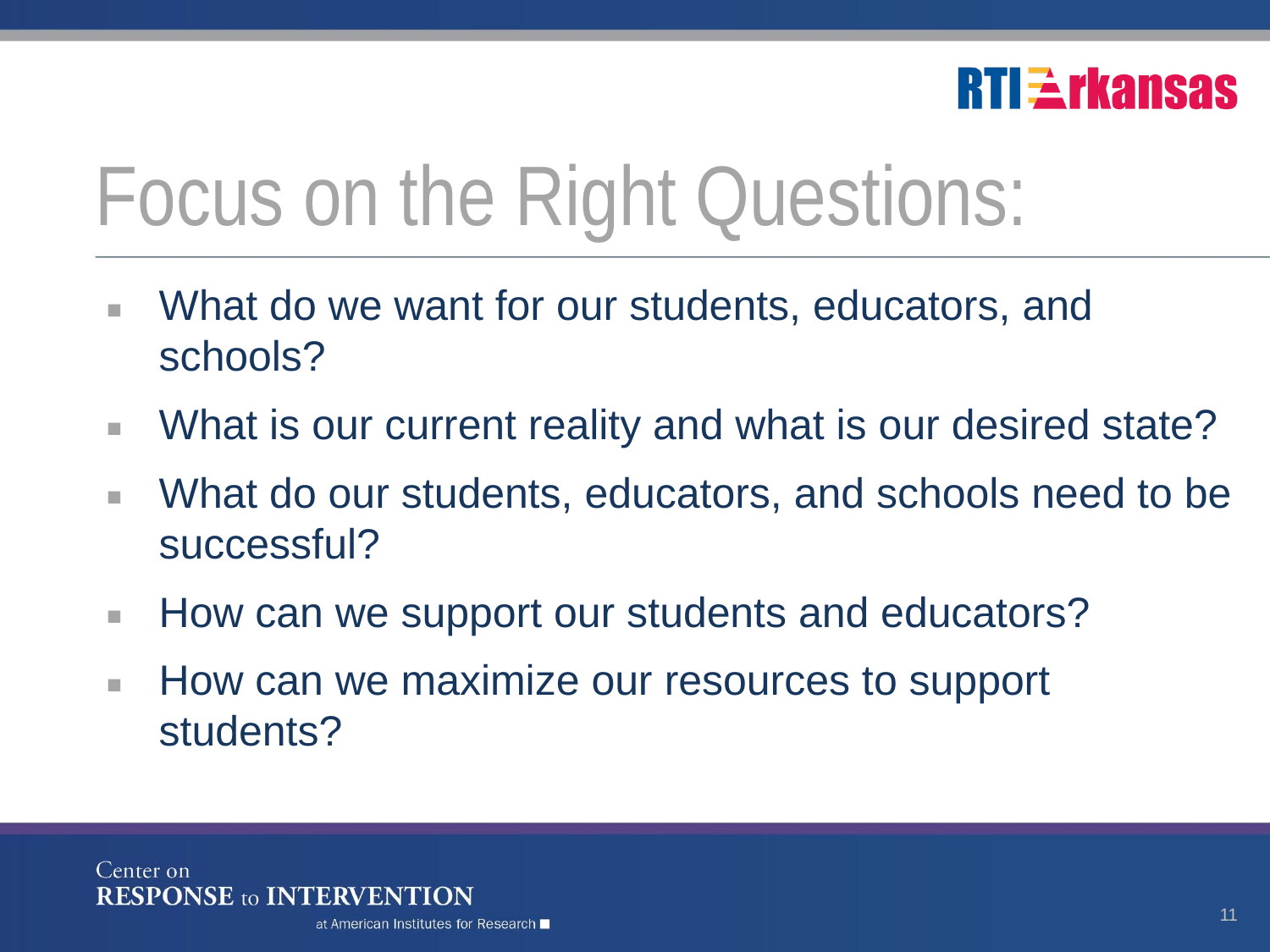

# Focus on the Right Questions:
What do we want for our students, educators, and schools?
What is our current reality and what is our desired state?
What do our students, educators, and schools need to be successful?
How can we support our students and educators?
How can we maximize our resources to support students?
11